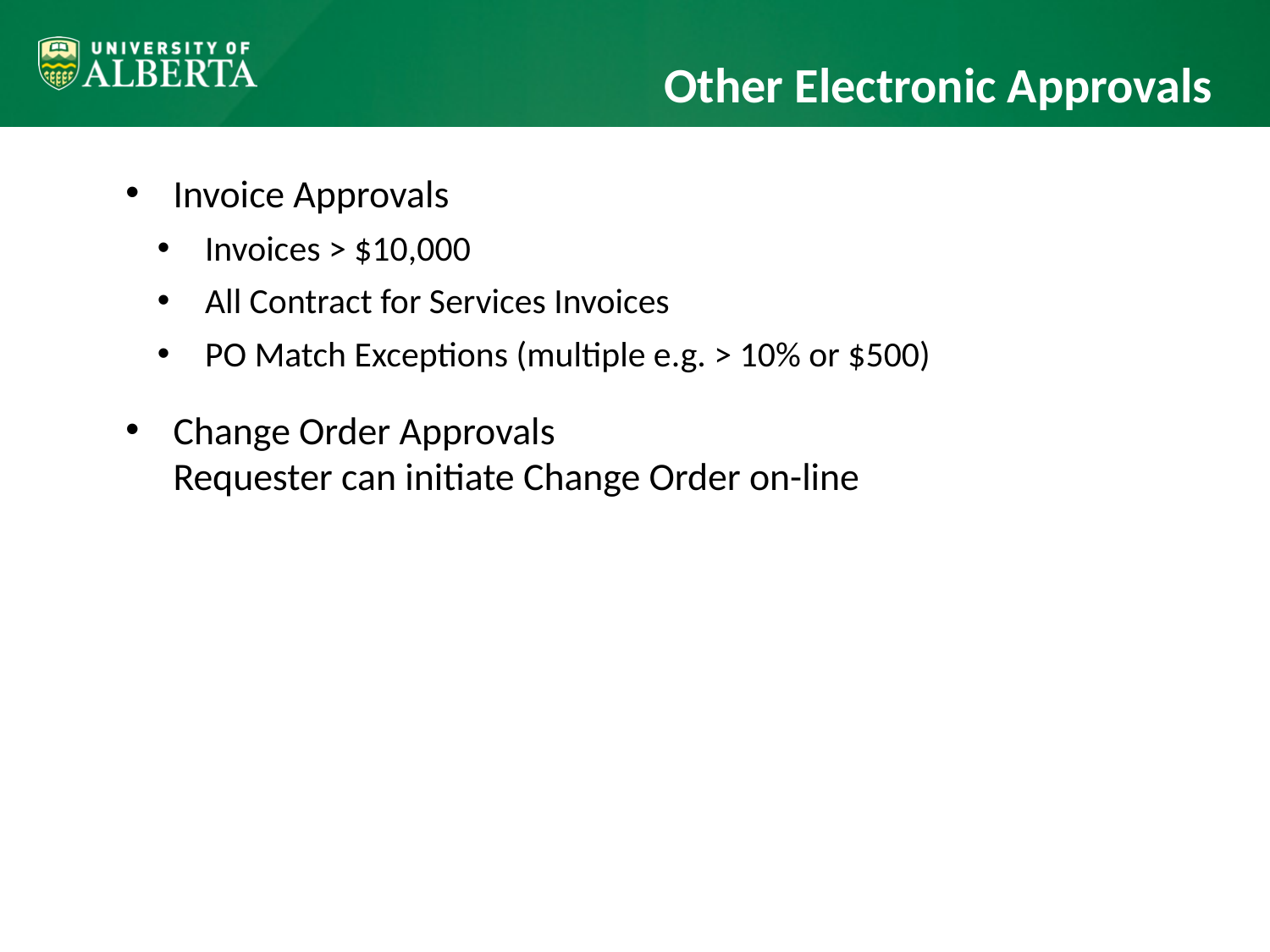

# Other Electronic Approvals
Invoice Approvals
Invoices > $10,000
All Contract for Services Invoices
PO Match Exceptions (multiple e.g. > 10% or $500)
Change Order Approvals
Requester can initiate Change Order on-line